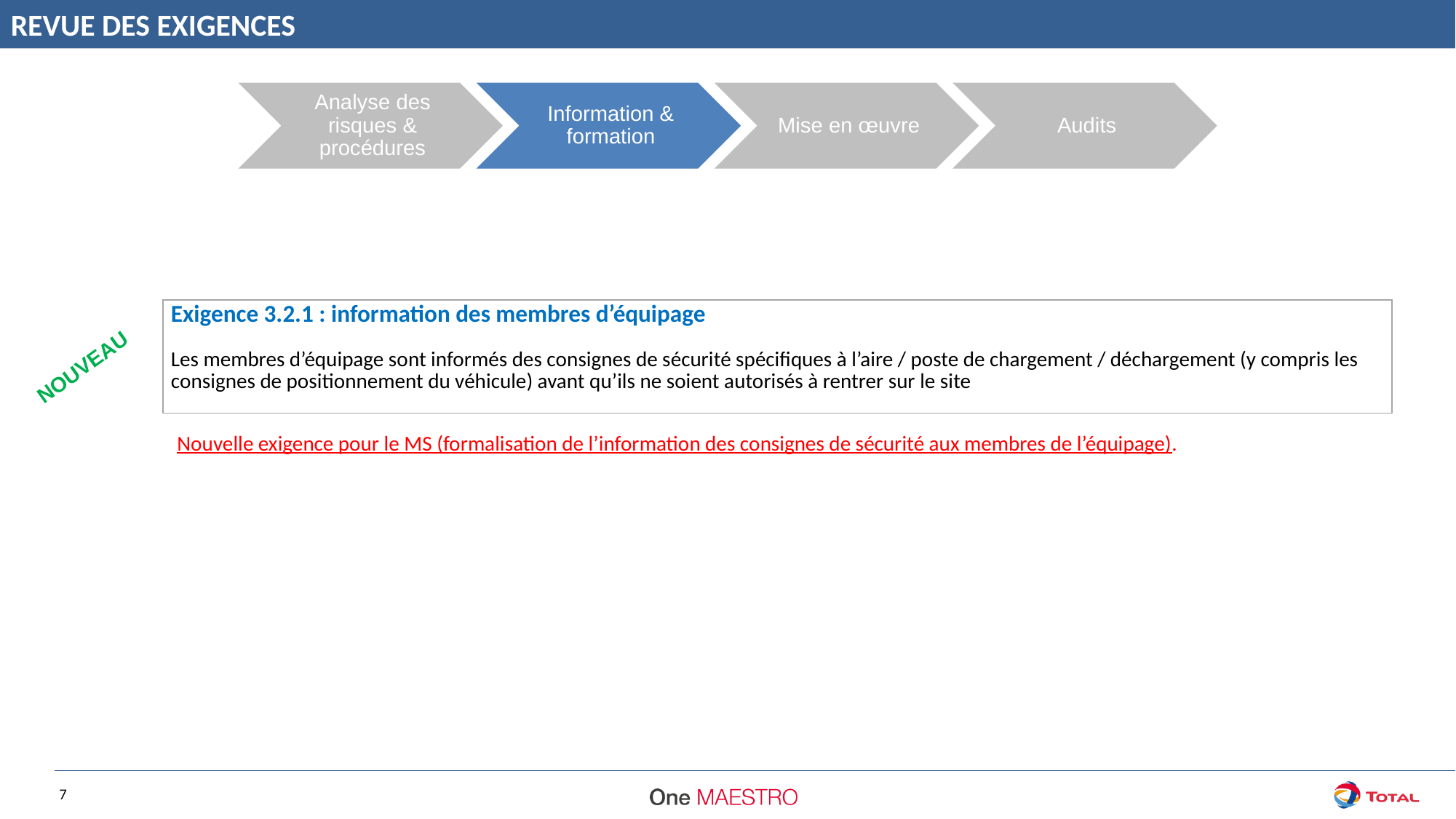

REVUE DES EXIGENCES
Analyse des risques & procédures
Information & formation
Mise en œuvre
Audits
| Exigence 3.2.1 : information des membres d’équipage |
| --- |
| Les membres d’équipage sont informés des consignes de sécurité spécifiques à l’aire / poste de chargement / déchargement (y compris les consignes de positionnement du véhicule) avant qu’ils ne soient autorisés à rentrer sur le site |
NOUVEAU
Nouvelle exigence pour le MS (formalisation de l’information des consignes de sécurité aux membres de l’équipage).